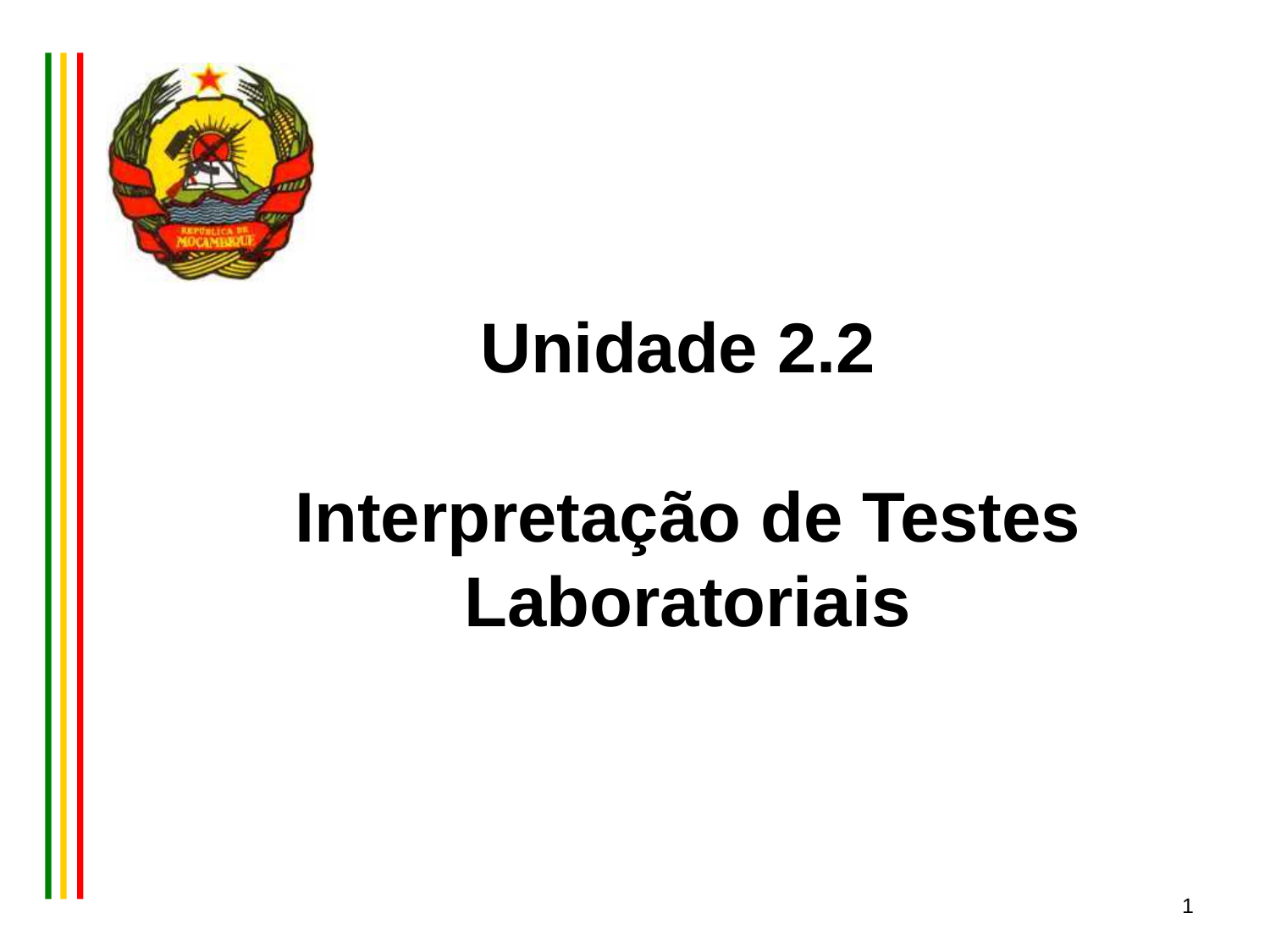

# Unidade 2.2 Interpretação de Testes Laboratoriais